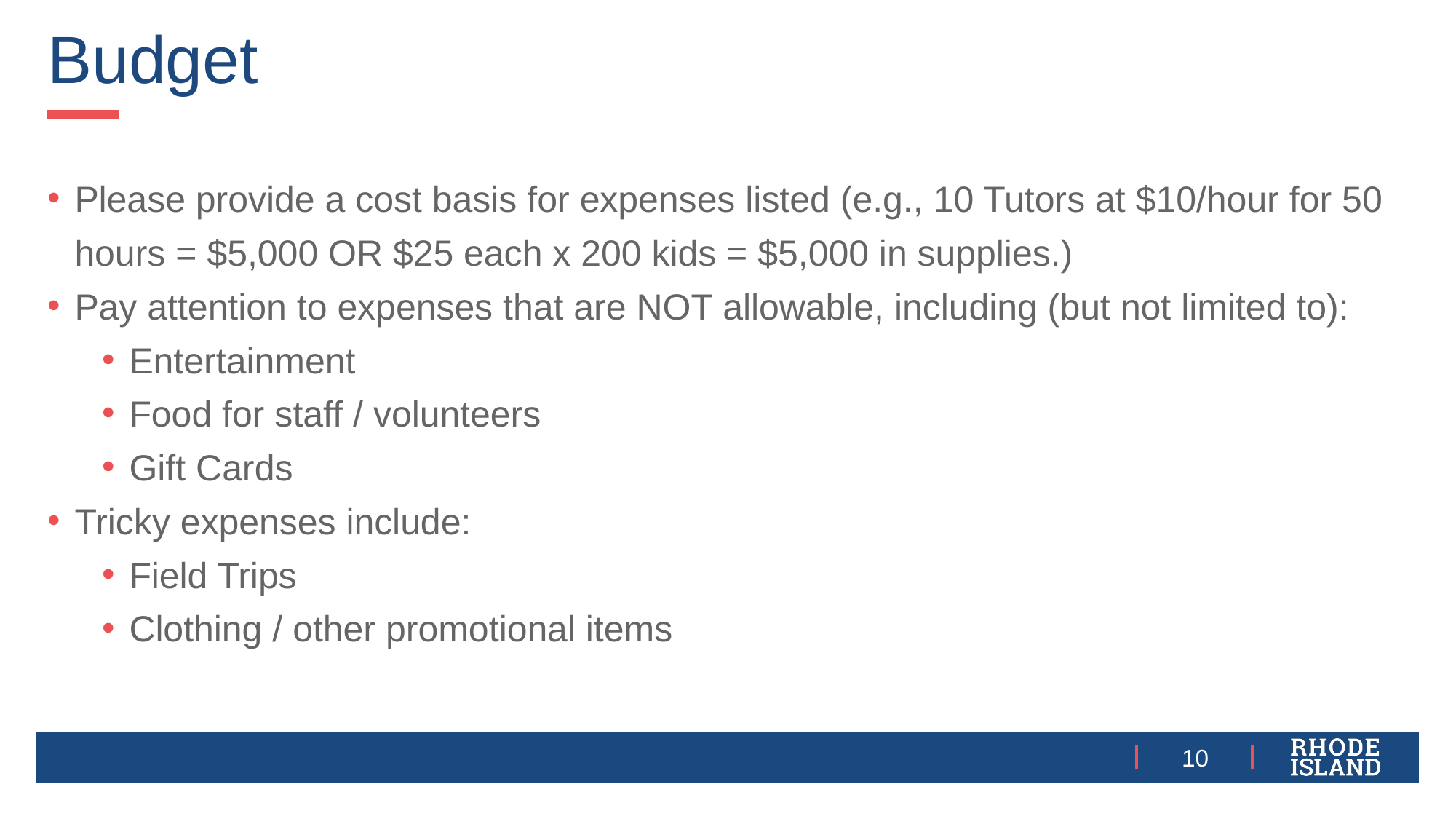

# Budget
Please provide a cost basis for expenses listed (e.g., 10 Tutors at $10/hour for 50 hours = $5,000 OR $25 each x 200 kids = $5,000 in supplies.)
Pay attention to expenses that are NOT allowable, including (but not limited to):
Entertainment
Food for staff / volunteers
Gift Cards
Tricky expenses include:
Field Trips
Clothing / other promotional items
10